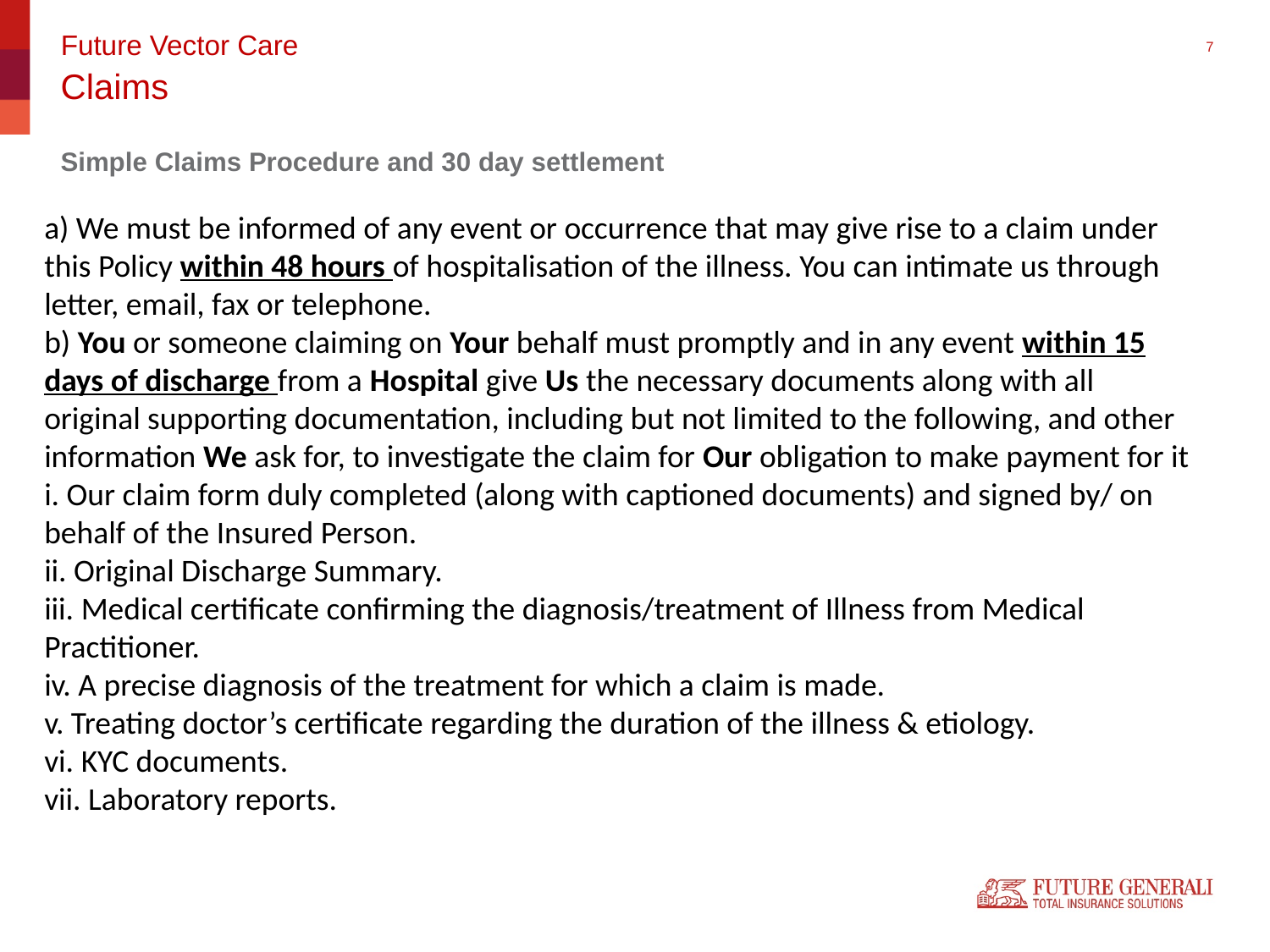

Future Vector Care
# Claims
Simple Claims Procedure and 30 day settlement
a) We must be informed of any event or occurrence that may give rise to a claim under this Policy within 48 hours of hospitalisation of the illness. You can intimate us through letter, email, fax or telephone.
b) You or someone claiming on Your behalf must promptly and in any event within 15 days of discharge from a Hospital give Us the necessary documents along with all original supporting documentation, including but not limited to the following, and other
information We ask for, to investigate the claim for Our obligation to make payment for it
i. Our claim form duly completed (along with captioned documents) and signed by/ on behalf of the Insured Person.
ii. Original Discharge Summary.
iii. Medical certificate confirming the diagnosis/treatment of Illness from Medical Practitioner.
iv. A precise diagnosis of the treatment for which a claim is made.
v. Treating doctor’s certificate regarding the duration of the illness & etiology.
vi. KYC documents.
vii. Laboratory reports.